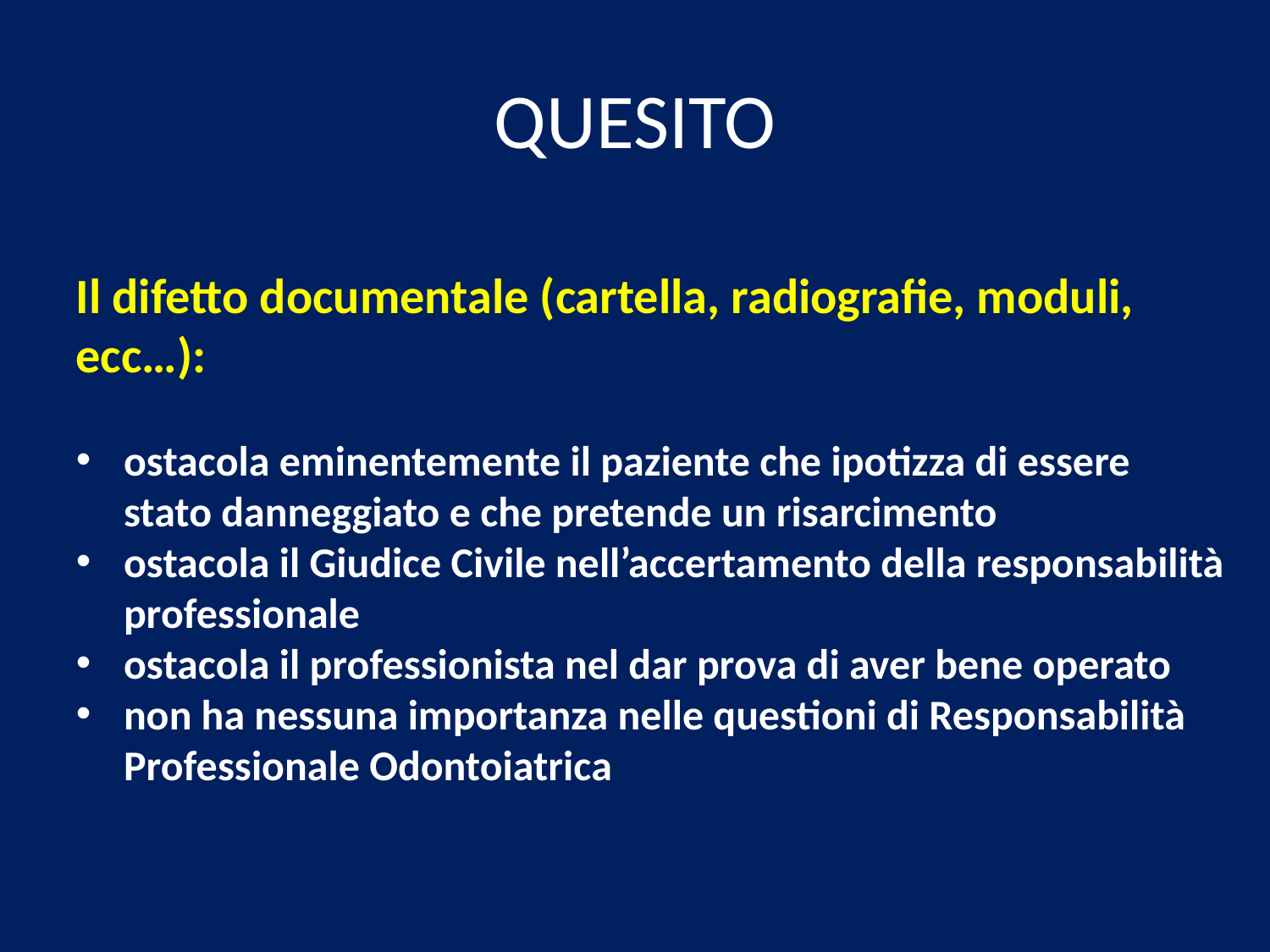

# QUESITO

Il difetto documentale (cartella, radiografie, moduli, ecc…):

ostacola eminentemente il paziente che ipotizza di essere stato danneggiato e che pretende un risarcimento
ostacola il Giudice Civile nell’accertamento della responsabilità professionale
ostacola il professionista nel dar prova di aver bene operato
non ha nessuna importanza nelle questioni di Responsabilità Professionale Odontoiatrica